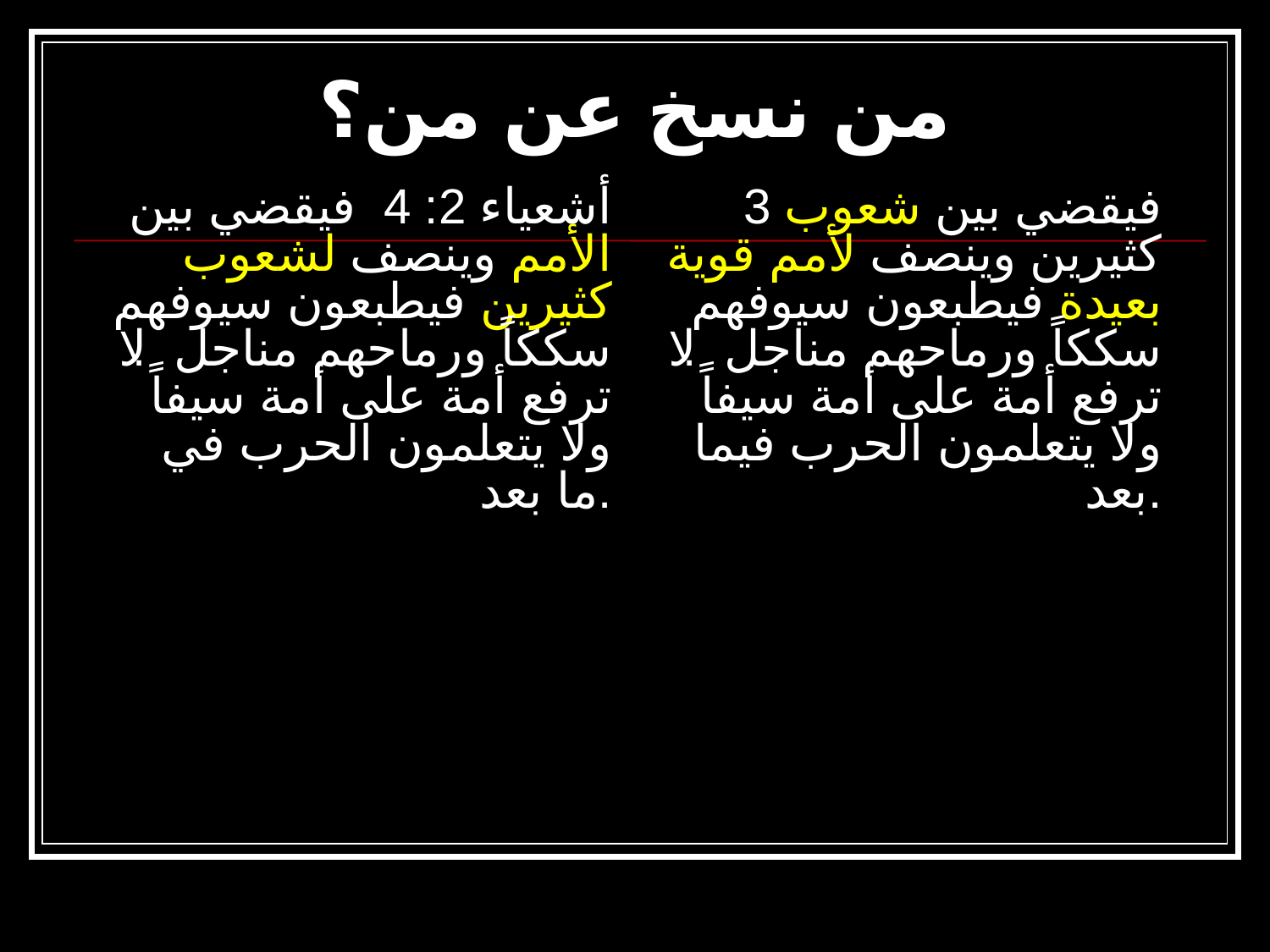

من نسخ عن من؟
أشعياء 2: 4  فيقضي بين الأمم وينصف لشعوب كثيرين فيطبعون سيوفهم سككاً ورماحهم مناجل. لا ترفع أمة على أمة سيفاً ولا يتعلمون الحرب في ما بعد.
3 فيقضي بين شعوب كثيرين وينصف لأمم قوية بعيدة فيطبعون سيوفهم سككاً ورماحهم مناجل. لا ترفع أمة على أمة سيفاً ولا يتعلمون الحرب فيما بعد.